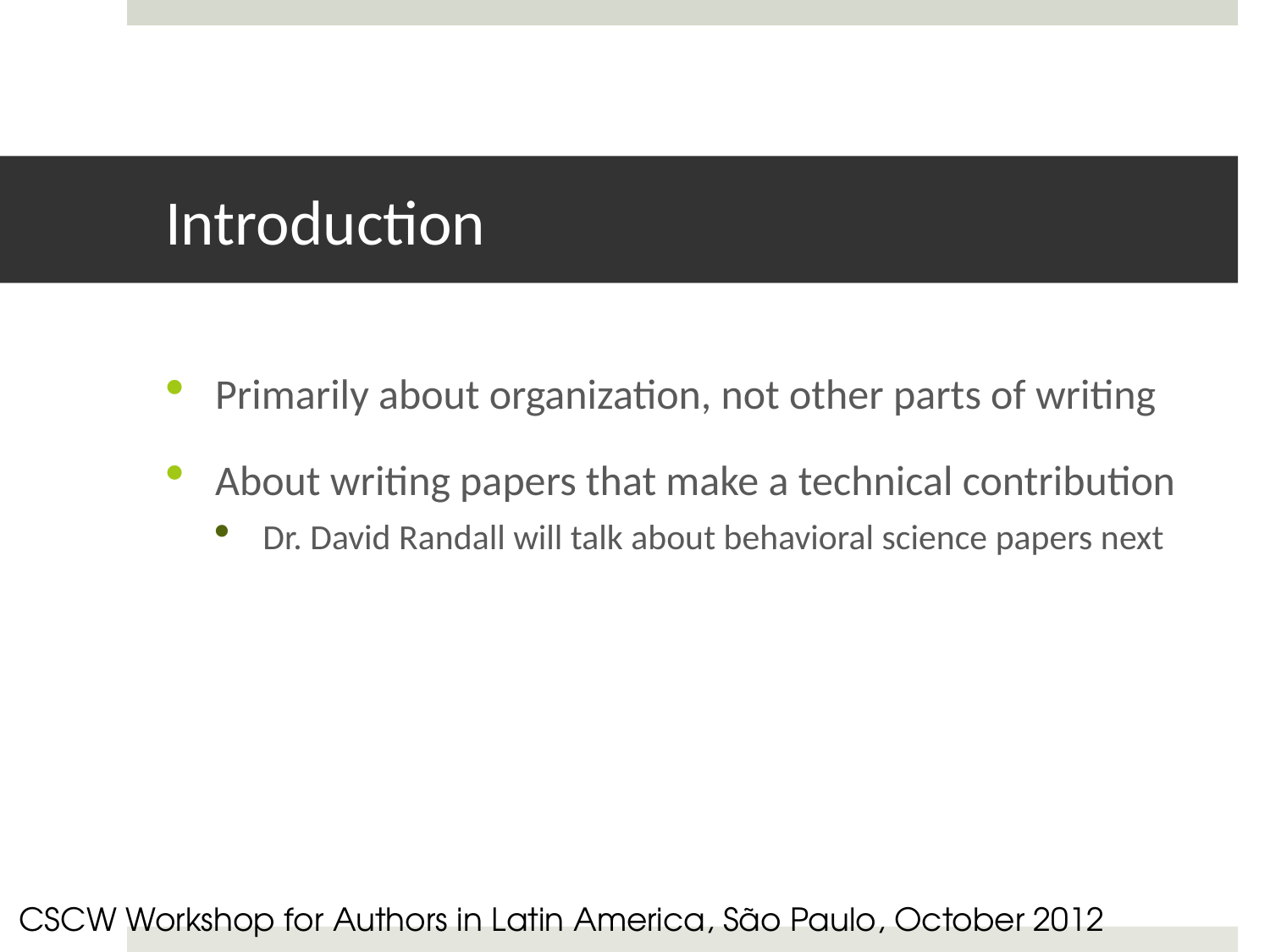

# Introduction
Primarily about organization, not other parts of writing
About writing papers that make a technical contribution
Dr. David Randall will talk about behavioral science papers next